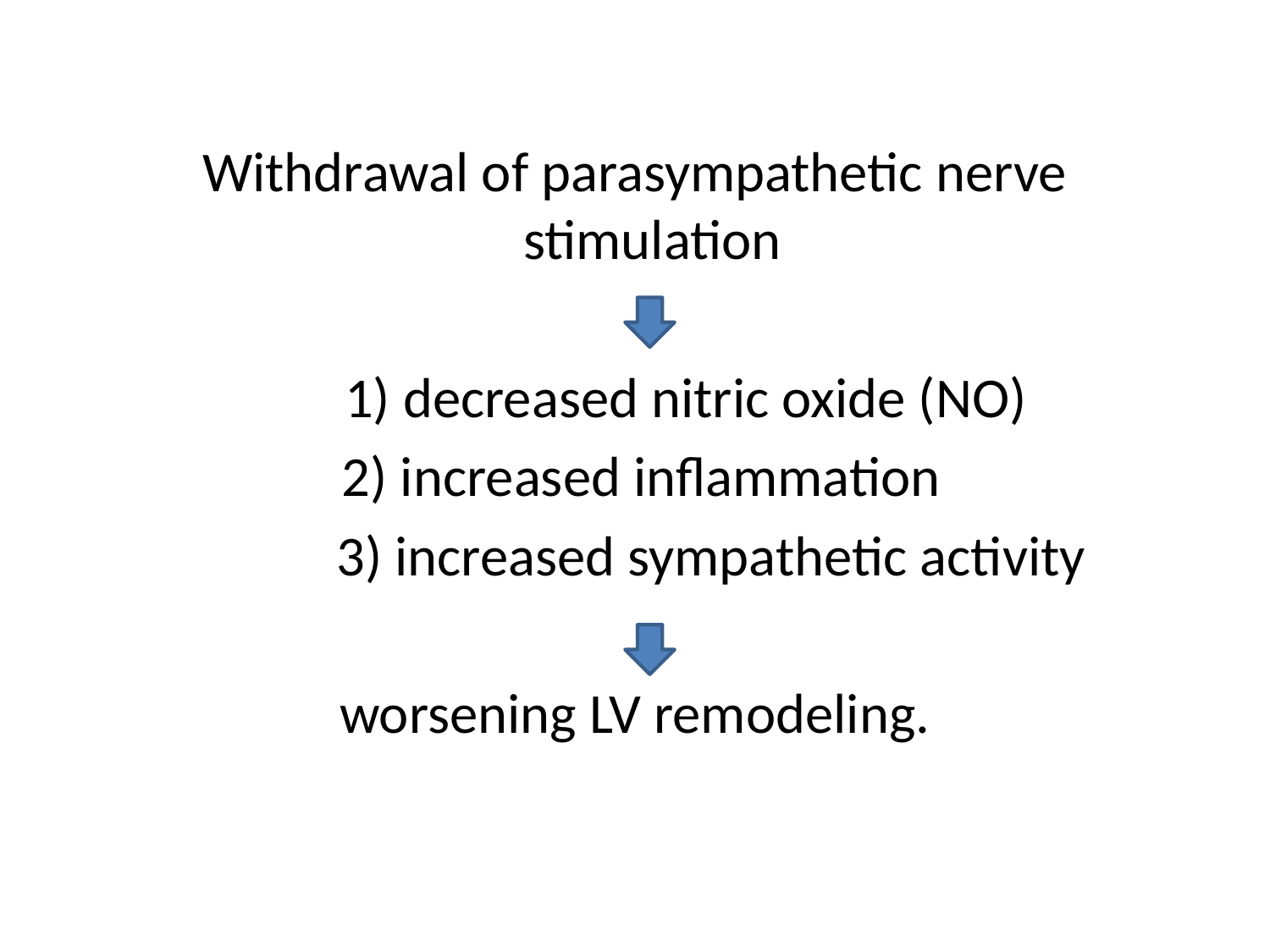

Withdrawal of parasympathetic nerve stimulation

        1) decreased nitric oxide (NO)
 2) increased inflammation
             3) increased sympathetic activity

worsening LV remodeling.